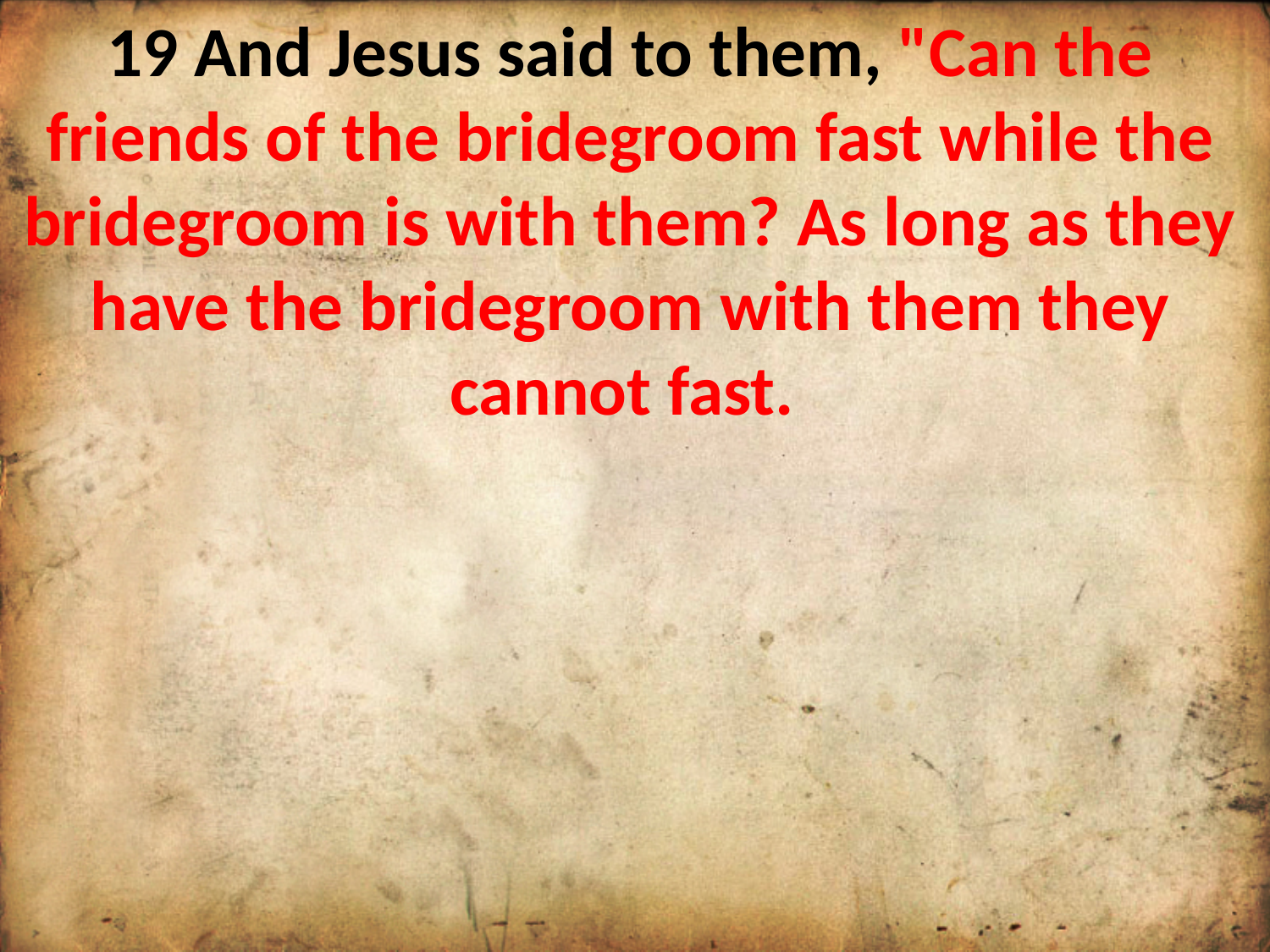

19 And Jesus said to them, "Can the friends of the bridegroom fast while the bridegroom is with them? As long as they have the bridegroom with them they cannot fast.